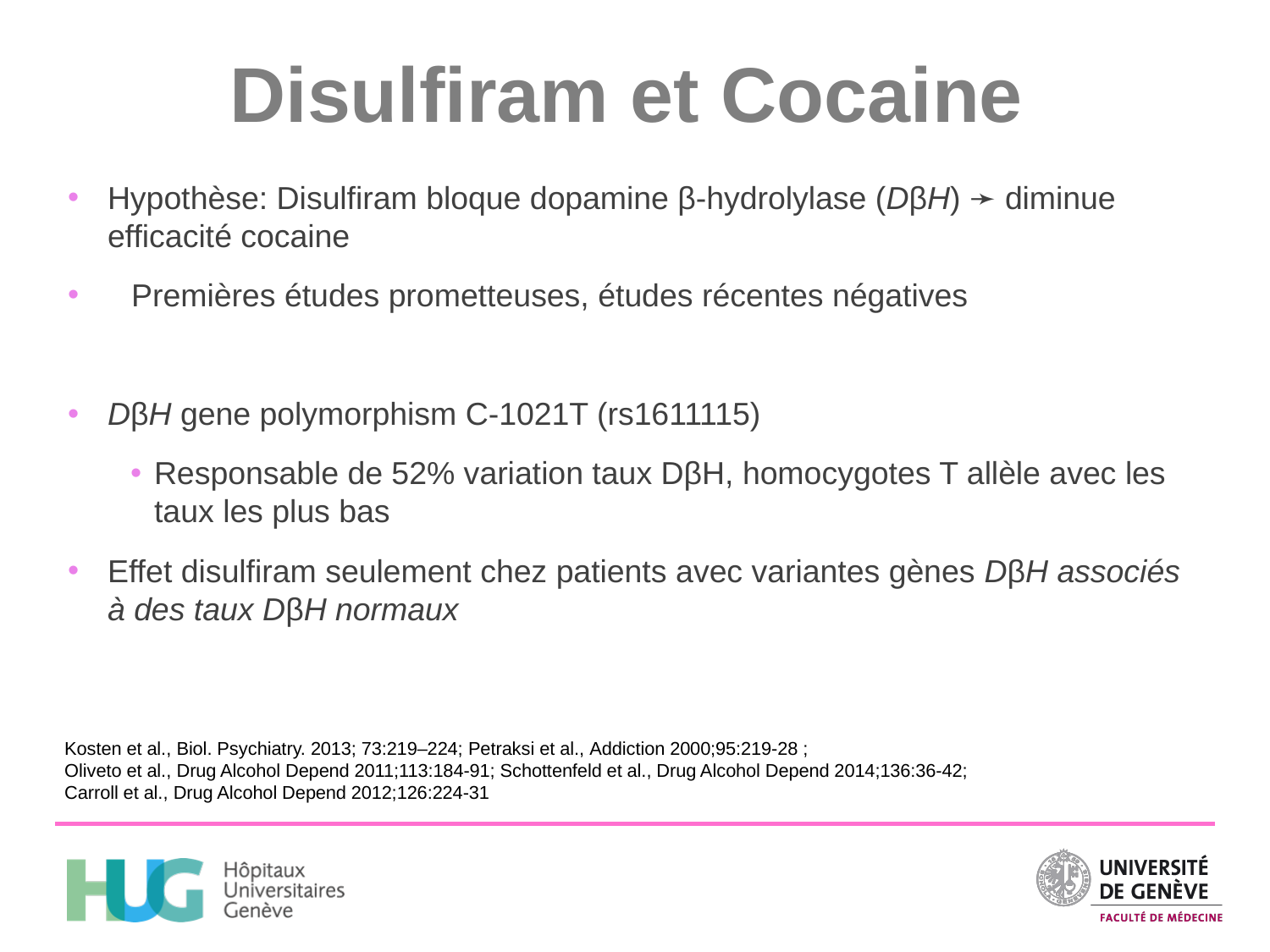

# Disulfiram et Cocaine
Hypothèse: Disulfiram bloque dopamine β-hydrolylase (DβH) ➛ diminue efficacité cocaine
Premières études prometteuses, études récentes négatives

DβH gene polymorphism C-1021T (rs1611115)
Responsable de 52% variation taux DβH, homocygotes T allèle avec les taux les plus bas
Effet disulfiram seulement chez patients avec variantes gènes DβH associés à des taux DβH normaux

Kosten et al., Biol. Psychiatry. 2013; 73:219–224; Petraksi et al., Addiction 2000;95:219-28 ;
Oliveto et al., Drug Alcohol Depend 2011;113:184-91; Schottenfeld et al., Drug Alcohol Depend 2014;136:36-42;
Carroll et al., Drug Alcohol Depend 2012;126:224-31